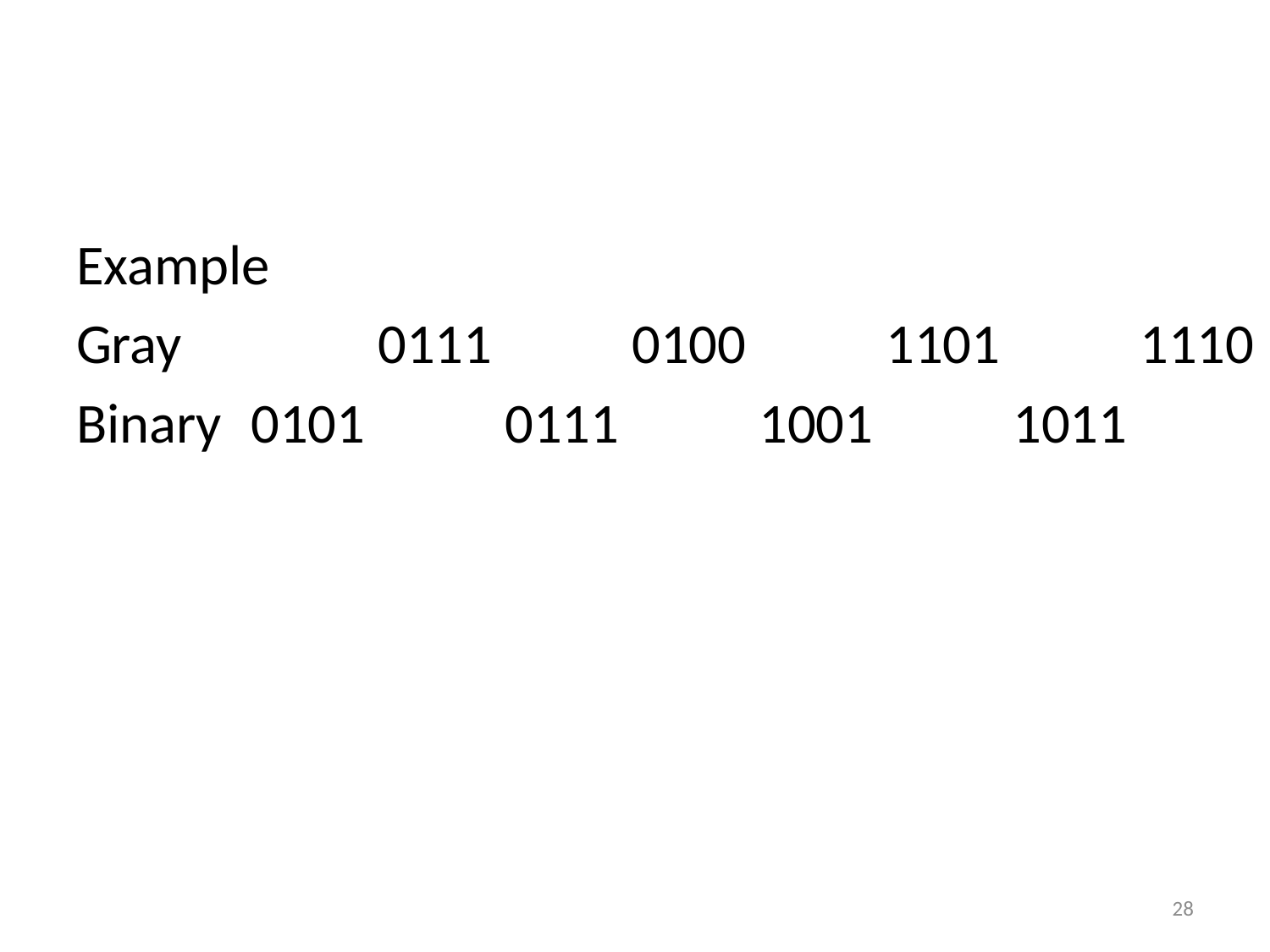

#
Example
Gray		0111		0100		1101		1110
Binary	0101		0111		1001		1011
28